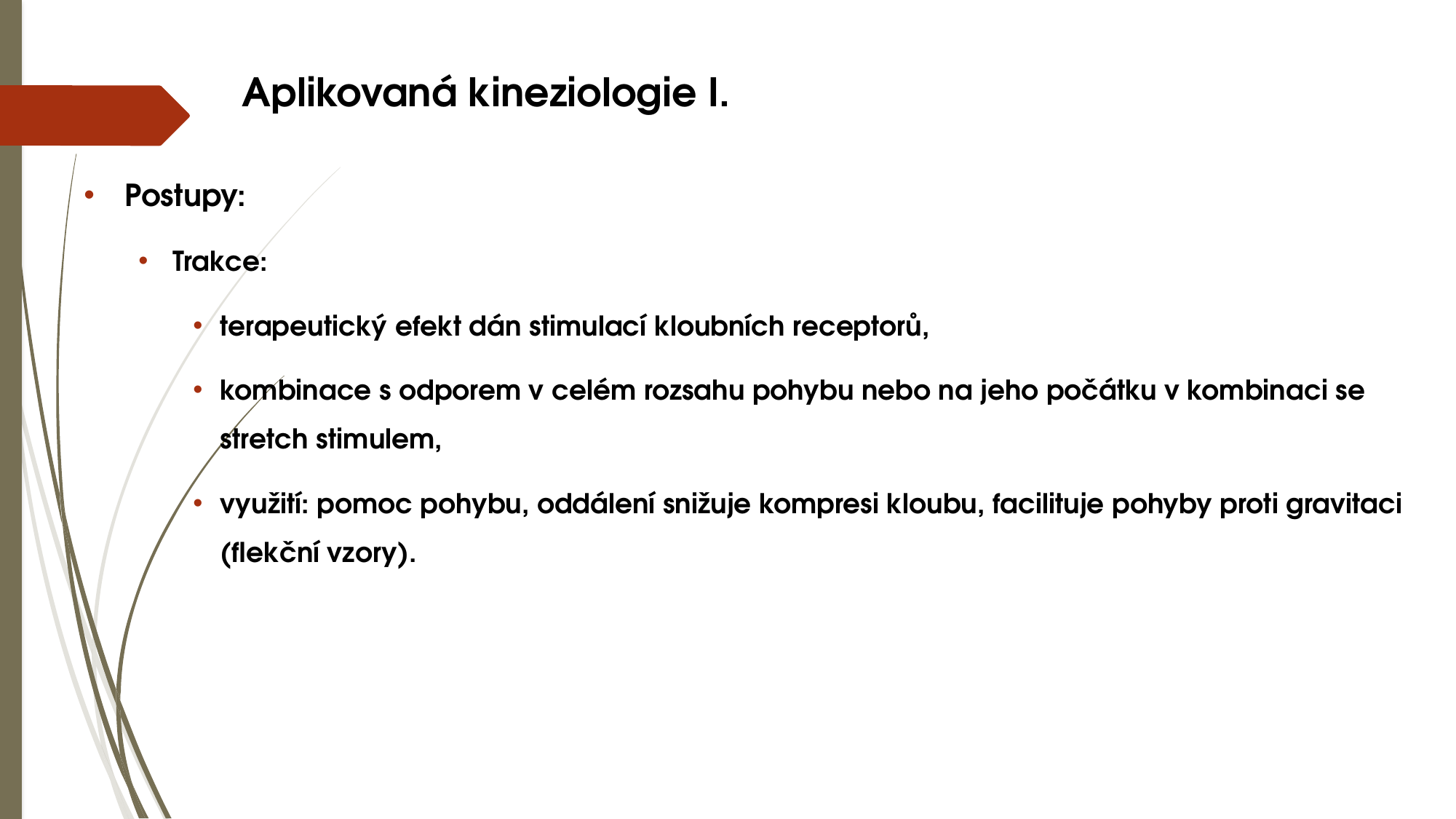

# Aplikovaná kineziologie I.
Postupy:
Trakce:
terapeutický efekt dán stimulací kloubních receptorů,
kombinace s odporem v celém rozsahu pohybu nebo na jeho počátku v kombinaci se stretch stimulem,
využití: pomoc pohybu, oddálení snižuje kompresi kloubu, facilituje pohyby proti gravitaci (flekční vzory).